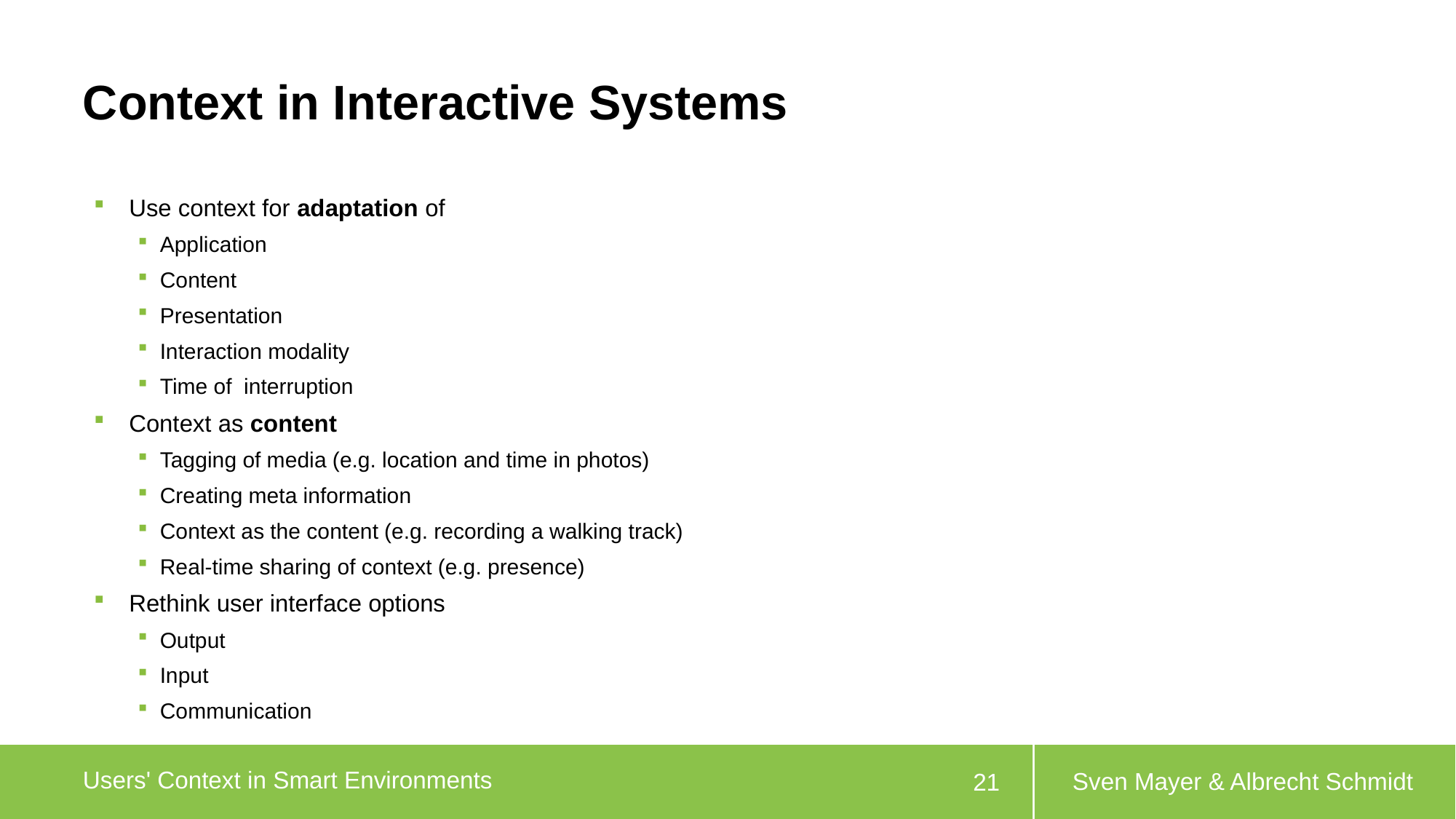

# Context in Interactive Systems

Use context for adaptation of
Application
Content
Presentation
Interaction modality
Time of  interruption
Context as content
Tagging of media (e.g. location and time in photos)
Creating meta information
Context as the content (e.g. recording a walking track)
Real-time sharing of context (e.g. presence)
Rethink user interface options
Output
Input
Communication
Sven Mayer & Albrecht Schmidt
Users' Context in Smart Environments
21